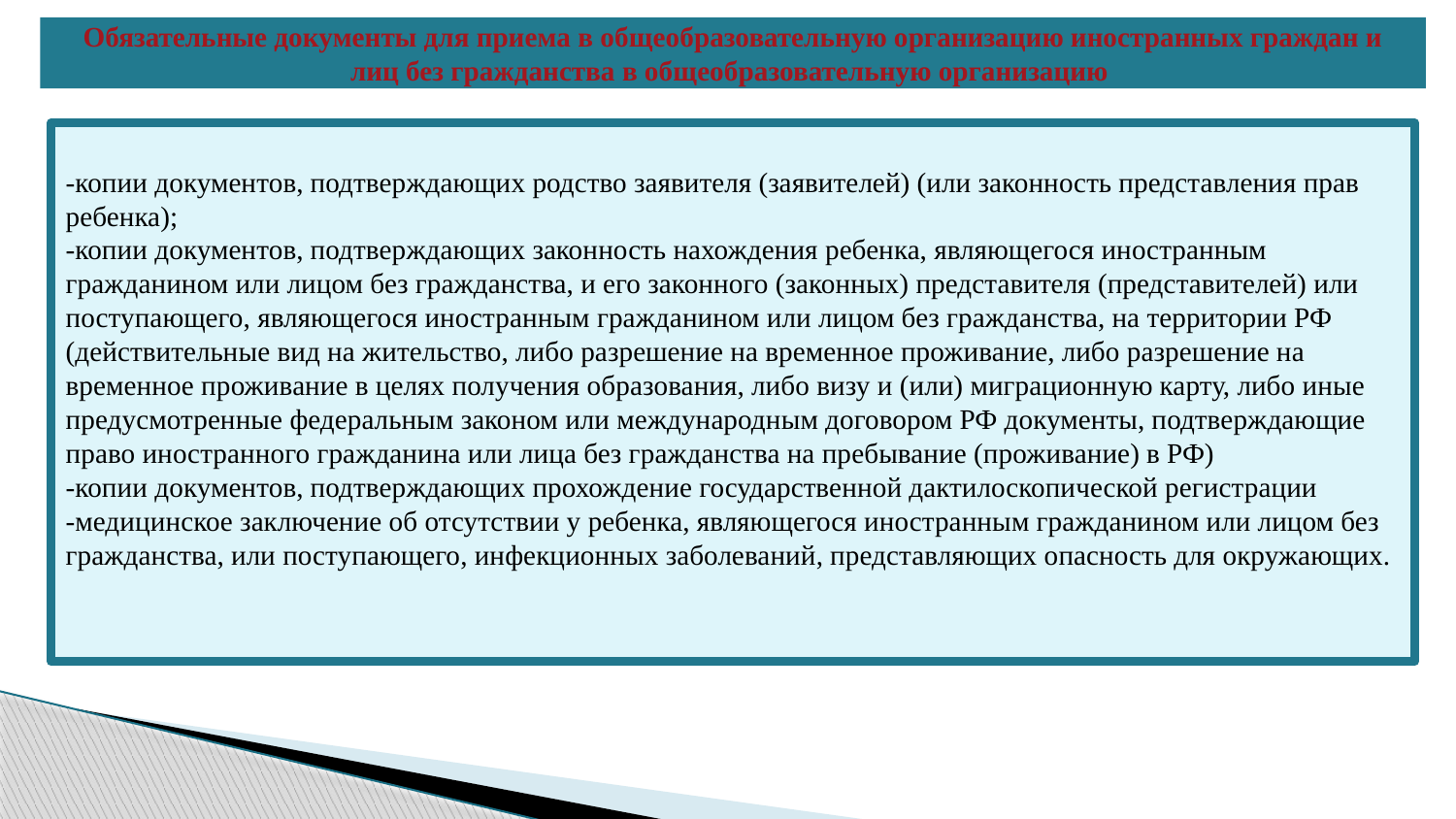

Обязательные документы для приема в общеобразовательную организацию иностранных граждан и лиц без гражданства в общеобразовательную организацию

-копии документов, подтверждающих родство заявителя (заявителей) (или законность представления прав ребенка);
-копии документов, подтверждающих законность нахождения ребенка, являющегося иностранным гражданином или лицом без гражданства, и его законного (законных) представителя (представителей) или поступающего, являющегося иностранным гражданином или лицом без гражданства, на территории РФ (действительные вид на жительство, либо разрешение на временное проживание, либо разрешение на временное проживание в целях получения образования, либо визу и (или) миграционную карту, либо иные предусмотренные федеральным законом или международным договором РФ документы, подтверждающие право иностранного гражданина или лица без гражданства на пребывание (проживание) в РФ)
-копии документов, подтверждающих прохождение государственной дактилоскопической регистрации
-медицинское заключение об отсутствии у ребенка, являющегося иностранным гражданином или лицом без гражданства, или поступающего, инфекционных заболеваний, представляющих опасность для окружающих.